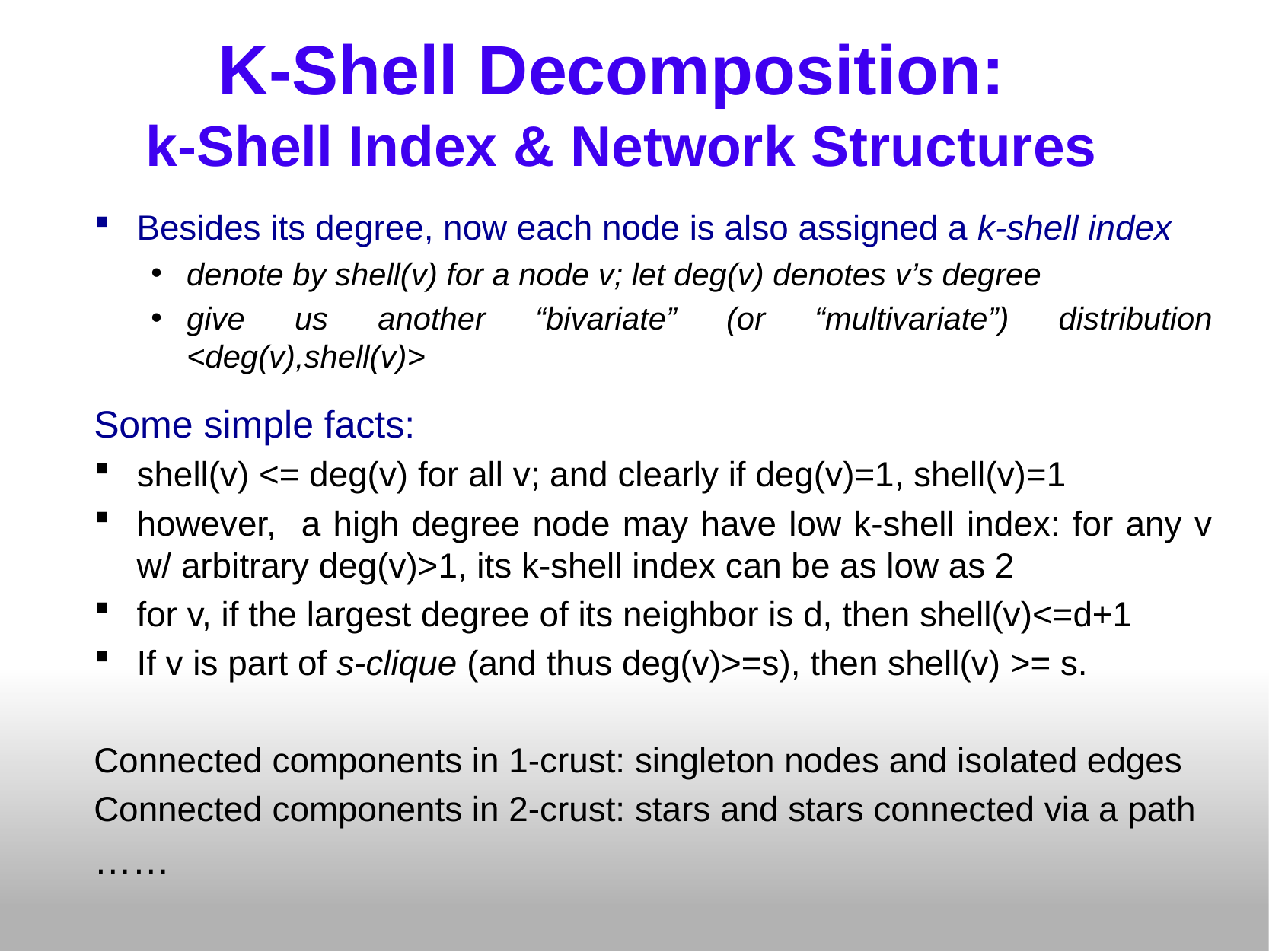

# K-Shell Decomposition: k-Shell Index & Network Structures
Besides its degree, now each node is also assigned a k-shell index
denote by shell(v) for a node v; let deg(v) denotes v’s degree
give us another “bivariate” (or “multivariate”) distribution <deg(v),shell(v)>

Some simple facts:
shell(v) <= deg(v) for all v; and clearly if deg(v)=1, shell(v)=1
however,  a high degree node may have low k-shell index: for any v w/ arbitrary deg(v)>1, its k-shell index can be as low as 2
for v, if the largest degree of its neighbor is d, then shell(v)<=d+1
If v is part of s-clique (and thus deg(v)>=s), then shell(v) >= s.

Connected components in 1-crust: singleton nodes and isolated edges
Connected components in 2-crust: stars and stars connected via a path
……